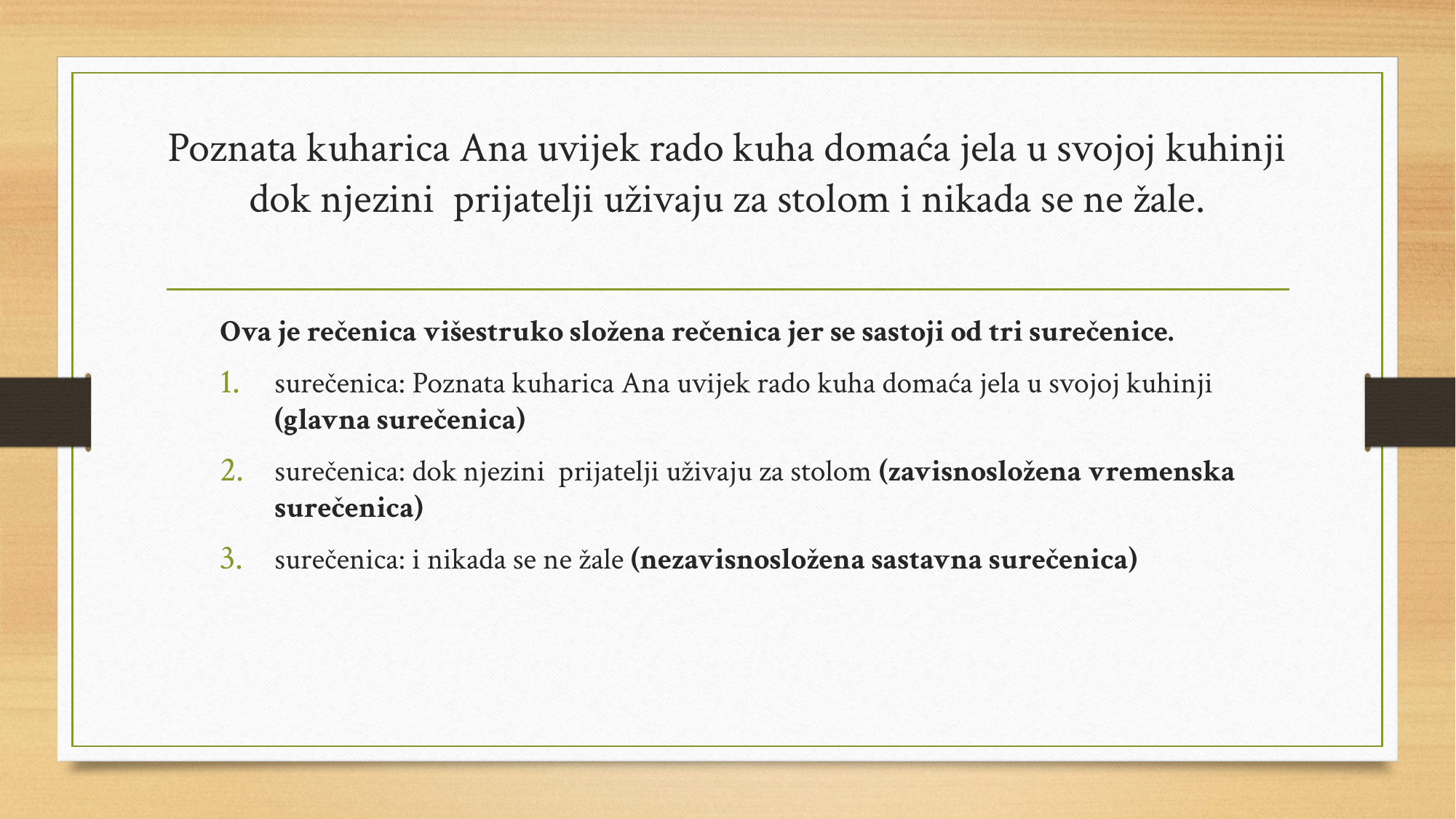

# Poznata kuharica Ana uvijek rado kuha domaća jela u svojoj kuhinji dok njezini  prijatelji uživaju za stolom i nikada se ne žale.
Ova je rečenica višestruko složena rečenica jer se sastoji od tri surečenice.
surečenica: Poznata kuharica Ana uvijek rado kuha domaća jela u svojoj kuhinji (glavna surečenica)
surečenica: dok njezini  prijatelji uživaju za stolom (zavisnosložena vremenska surečenica)
surečenica: i nikada se ne žale (nezavisnosložena sastavna surečenica)